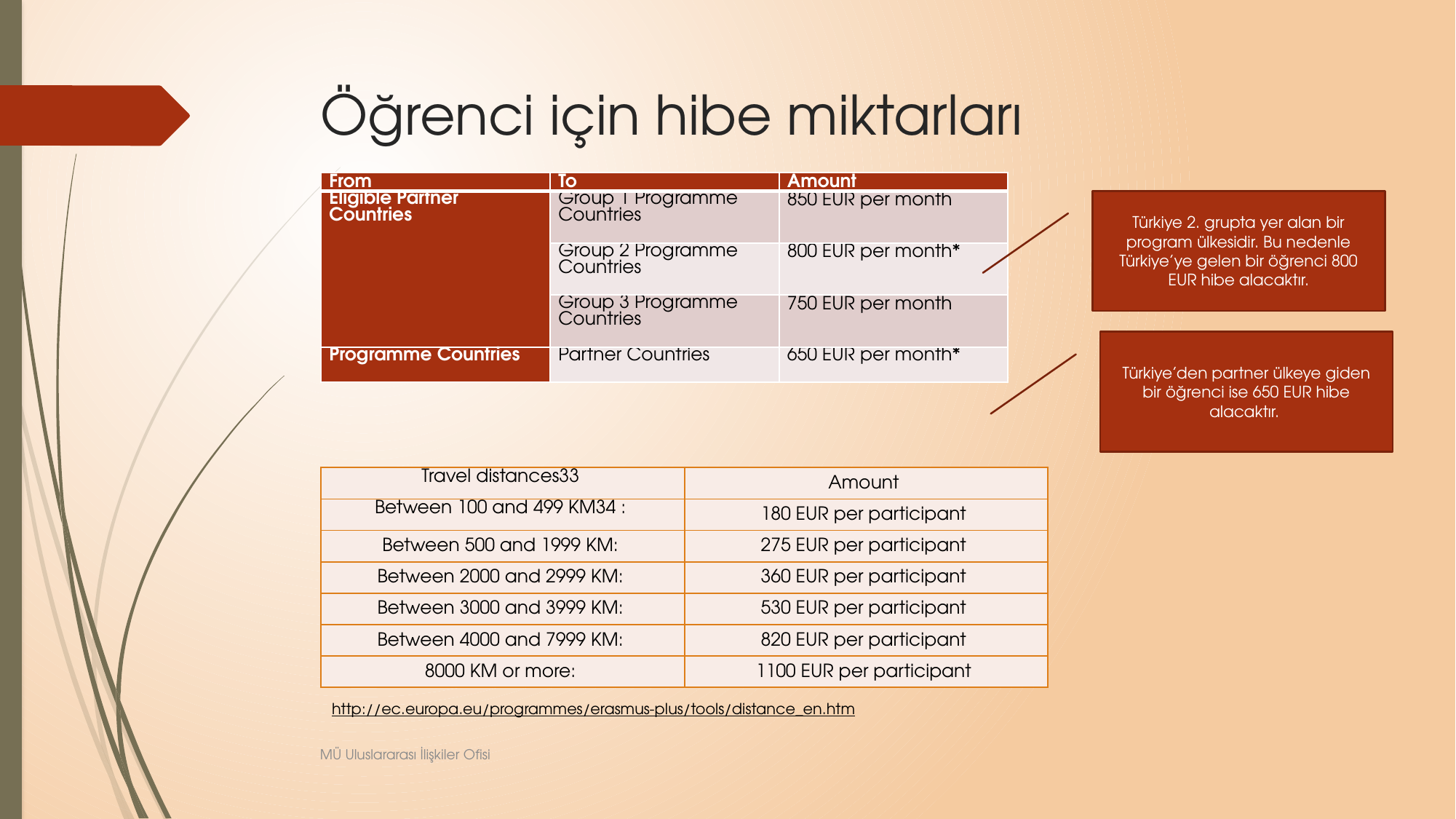

# Öğrenci için hibe miktarları
| From | To | Amount |
| --- | --- | --- |
| Eligible Partner Countries | Group 1 Programme Countries | 850 EUR per month |
|  | Group 2 Programme Countries | 800 EUR per month\* |
|  | Group 3 Programme Countries | 750 EUR per month |
| Programme Countries | Partner Countries | 650 EUR per month\* |
Türkiye 2. grupta yer alan bir program ülkesidir. Bu nedenle Türkiye’ye gelen bir öğrenci 800 EUR hibe alacaktır.
Türkiye’den partner ülkeye giden bir öğrenci ise 650 EUR hibe alacaktır.
| Travel distances33 | Amount |
| --- | --- |
| Between 100 and 499 KM34 : | 180 EUR per participant |
| Between 500 and 1999 KM: | 275 EUR per participant |
| Between 2000 and 2999 KM: | 360 EUR per participant |
| Between 3000 and 3999 KM: | 530 EUR per participant |
| Between 4000 and 7999 KM: | 820 EUR per participant |
| 8000 KM or more: | 1100 EUR per participant |
http://ec.europa.eu/programmes/erasmus-plus/tools/distance_en.htm
MÜ Uluslararası İlişkiler Ofisi